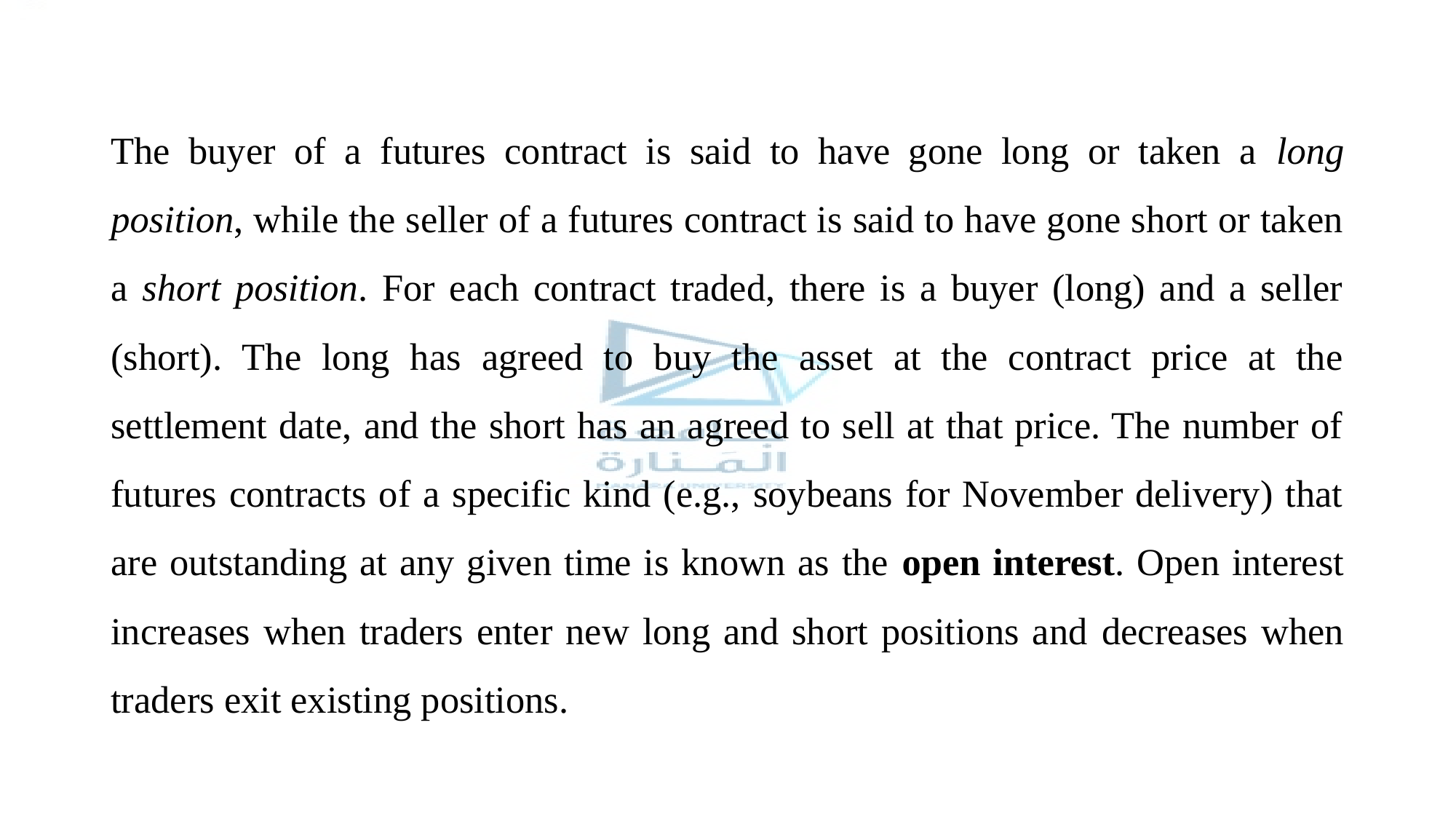

#
The buyer of a futures contract is said to have gone long or taken a long position, while the seller of a futures contract is said to have gone short or taken a short position. For each contract traded, there is a buyer (long) and a seller (short). The long has agreed to buy the asset at the contract price at the settlement date, and the short has an agreed to sell at that price. The number of futures contracts of a specific kind (e.g., soybeans for November delivery) that are outstanding at any given time is known as the open interest. Open interest increases when traders enter new long and short positions and decreases when traders exit existing positions.